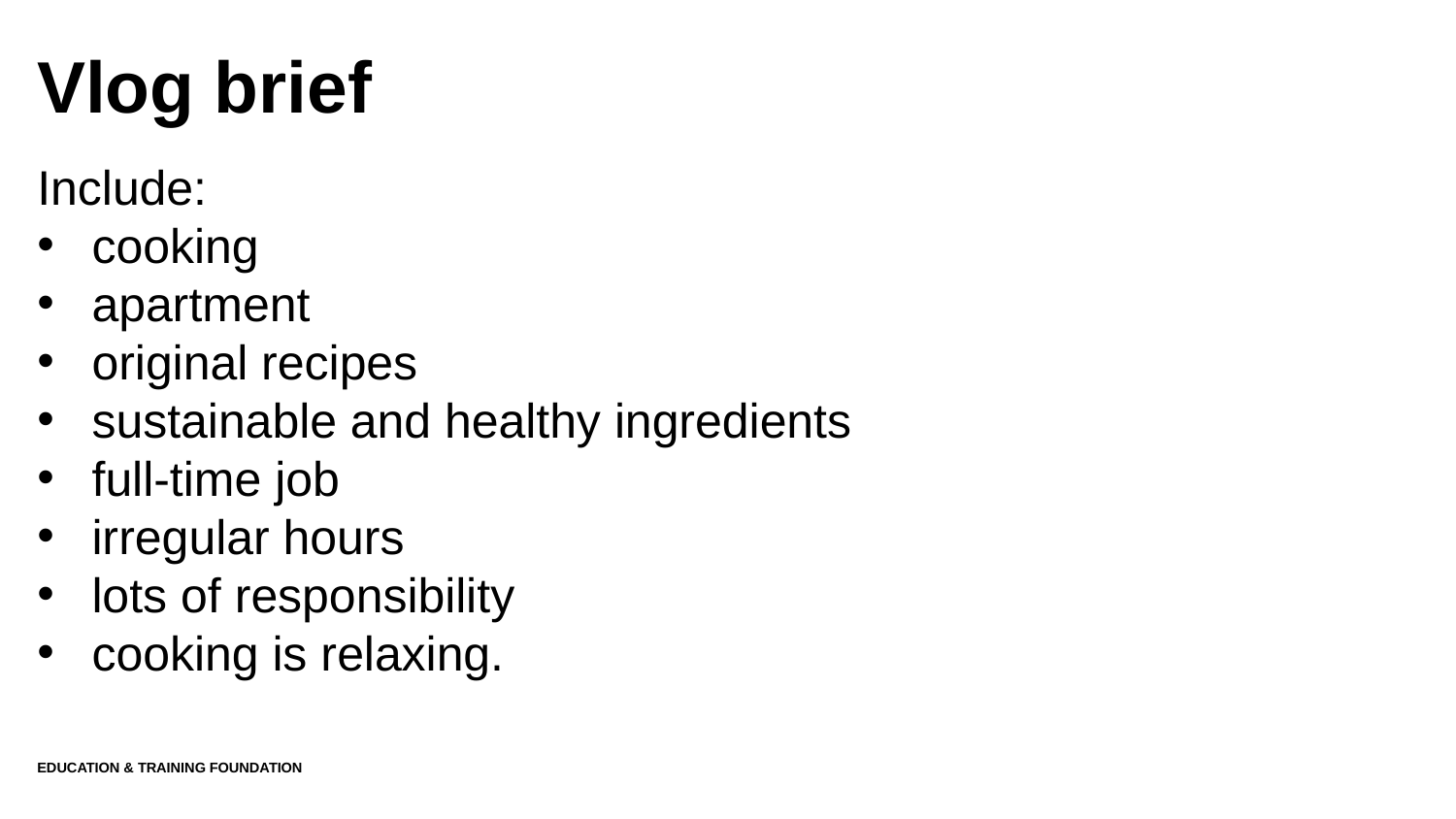

# Vlog brief
Include:
cooking
apartment
original recipes
sustainable and healthy ingredients
full-time job
irregular hours
lots of responsibility
cooking is relaxing.
Education & Training Foundation